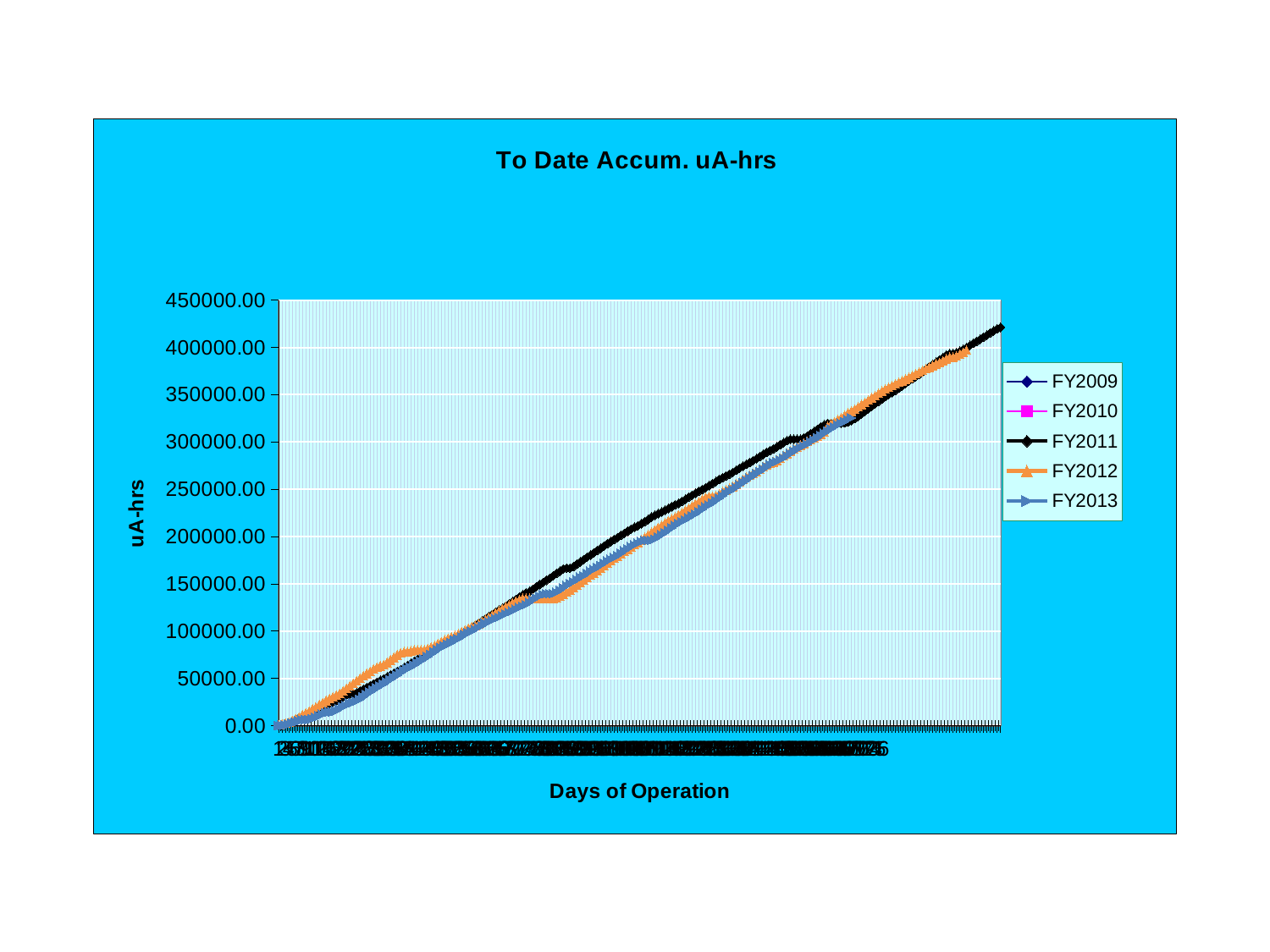

### Chart: To Date Accum. uA-hrs

| Category | FY2009 | FY2010 | FY2011 |  |  |
|---|---|---|---|---|---|